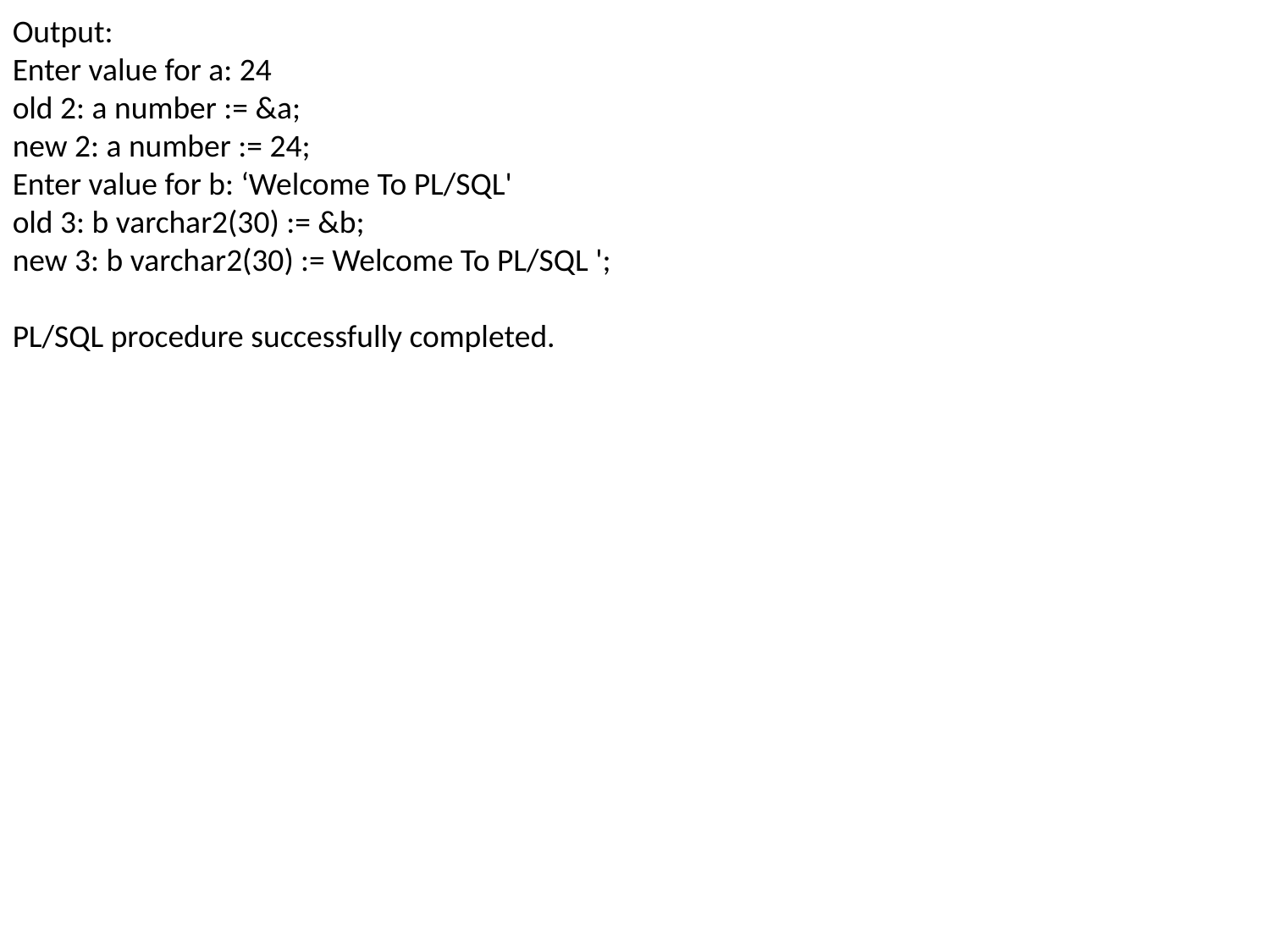

Output:
Enter value for a: 24
old 2: a number := &a;
new 2: a number := 24;
Enter value for b: ‘Welcome To PL/SQL'
old 3: b varchar2(30) := &b;
new 3: b varchar2(30) := Welcome To PL/SQL ';

PL/SQL procedure successfully completed.